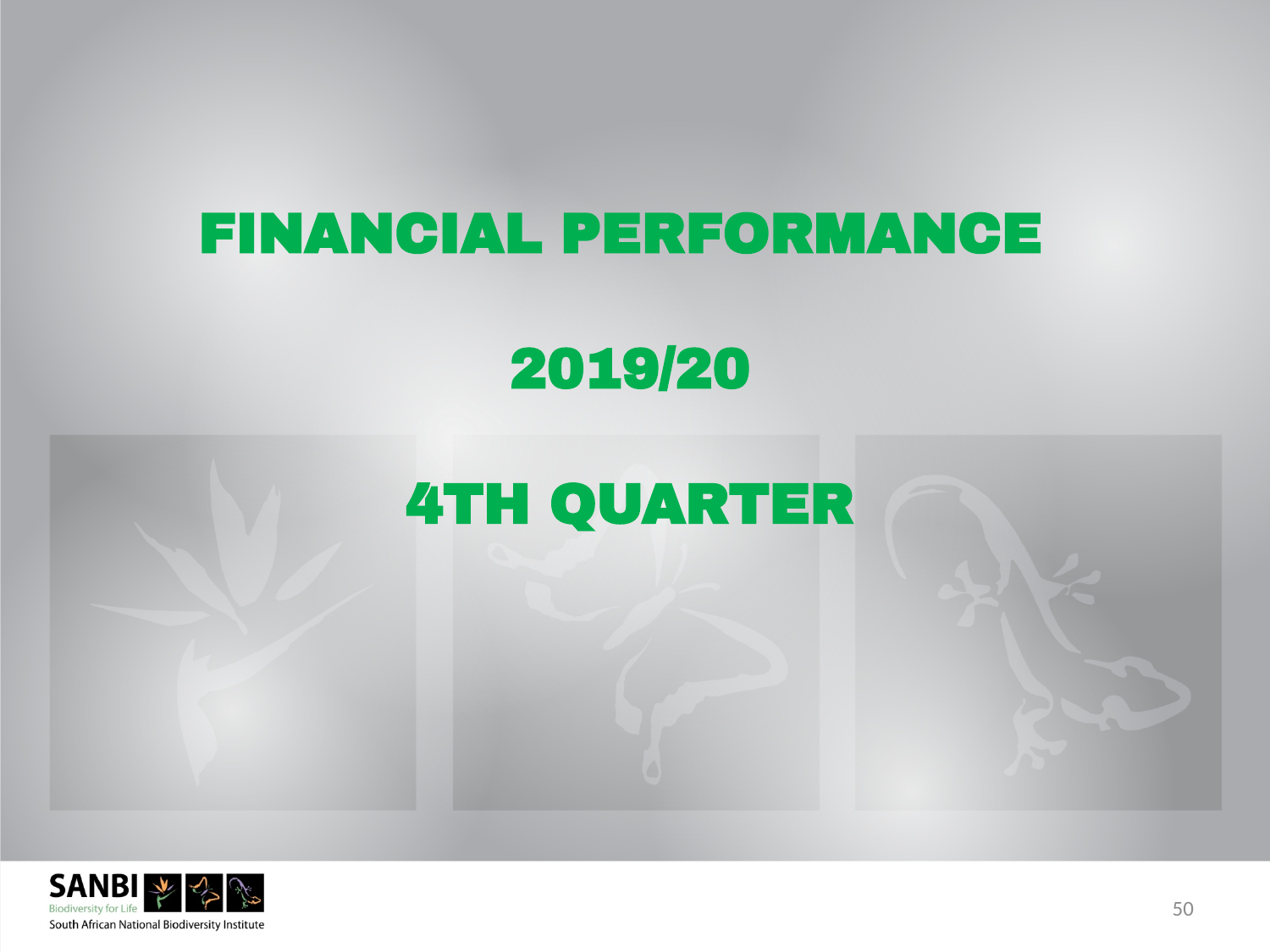

# FINANCIAL PERFORMANCE 2019/20 4TH QUARTER
50